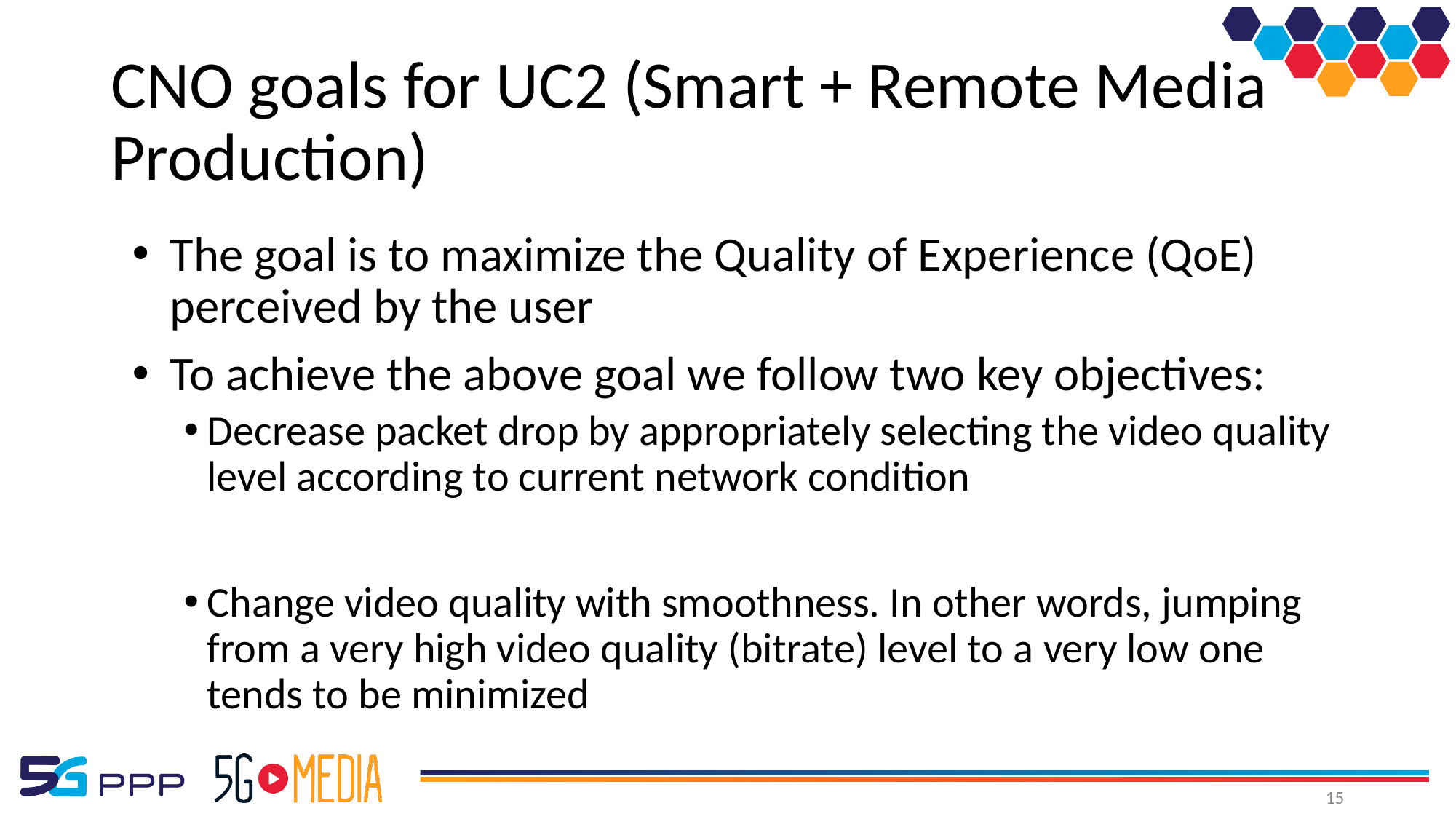

# CNO goals for UC2 (Smart + Remote Media Production)
The goal is to maximize the Quality of Experience (QoE) perceived by the user
To achieve the above goal we follow two key objectives:
Decrease packet drop by appropriately selecting the video quality level according to current network condition

Change video quality with smoothness. In other words, jumping from a very high video quality (bitrate) level to a very low one tends to be minimized
15